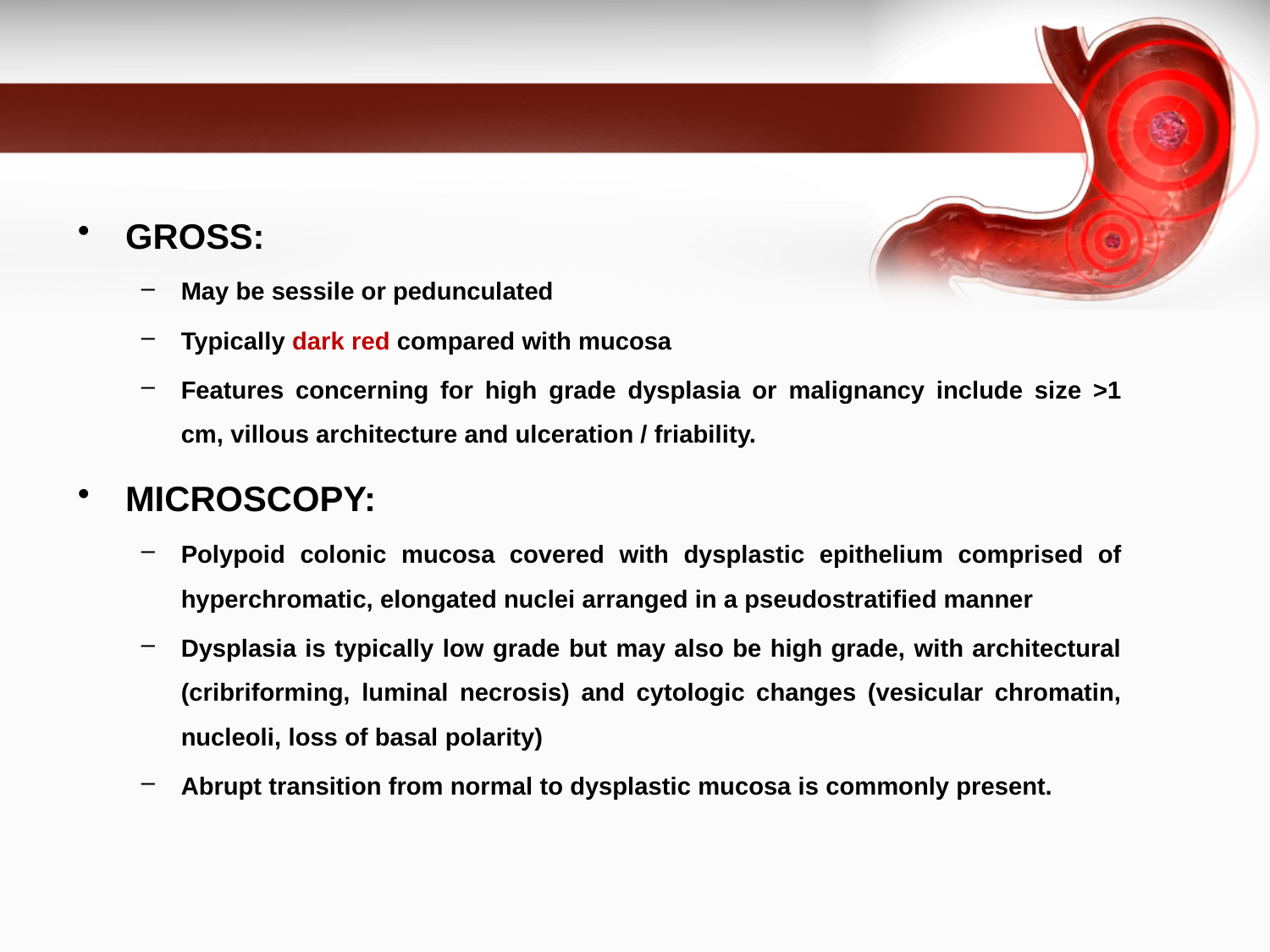

#
GROSS:
May be sessile or pedunculated
Typically dark red compared with mucosa
Features concerning for high grade dysplasia or malignancy include size >1 cm, villous architecture and ulceration / friability.
MICROSCOPY:
Polypoid colonic mucosa covered with dysplastic epithelium comprised of hyperchromatic, elongated nuclei arranged in a pseudostratified manner
Dysplasia is typically low grade but may also be high grade, with architectural (cribriforming, luminal necrosis) and cytologic changes (vesicular chromatin, nucleoli, loss of basal polarity)
Abrupt transition from normal to dysplastic mucosa is commonly present.